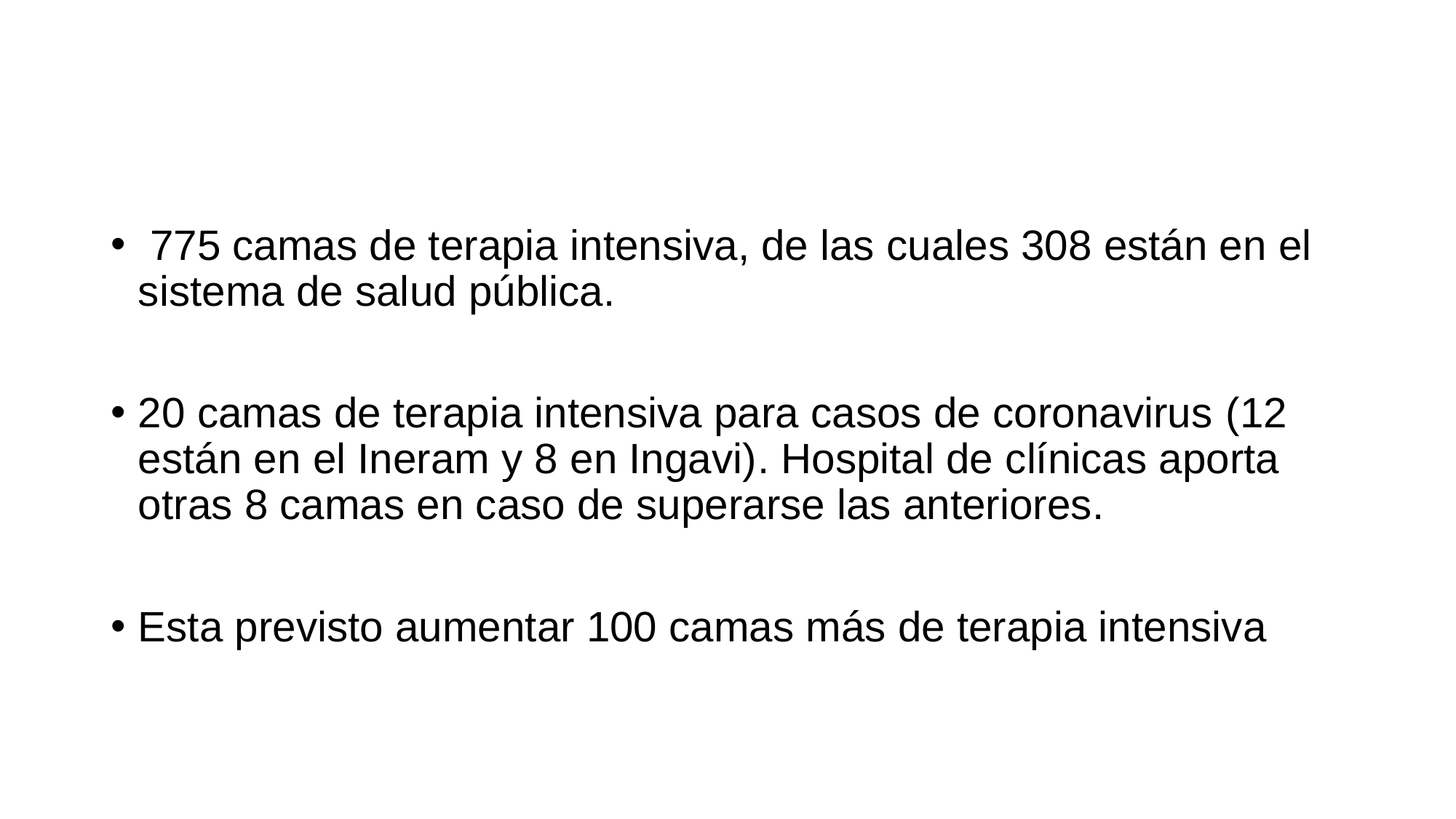

#
 775 camas de terapia intensiva, de las cuales 308 están en el sistema de salud pública.

20 camas de terapia intensiva para casos de coronavirus (12 están en el Ineram y 8 en Ingavi). Hospital de clínicas aporta otras 8 camas en caso de superarse las anteriores.

Esta previsto aumentar 100 camas más de terapia intensiva